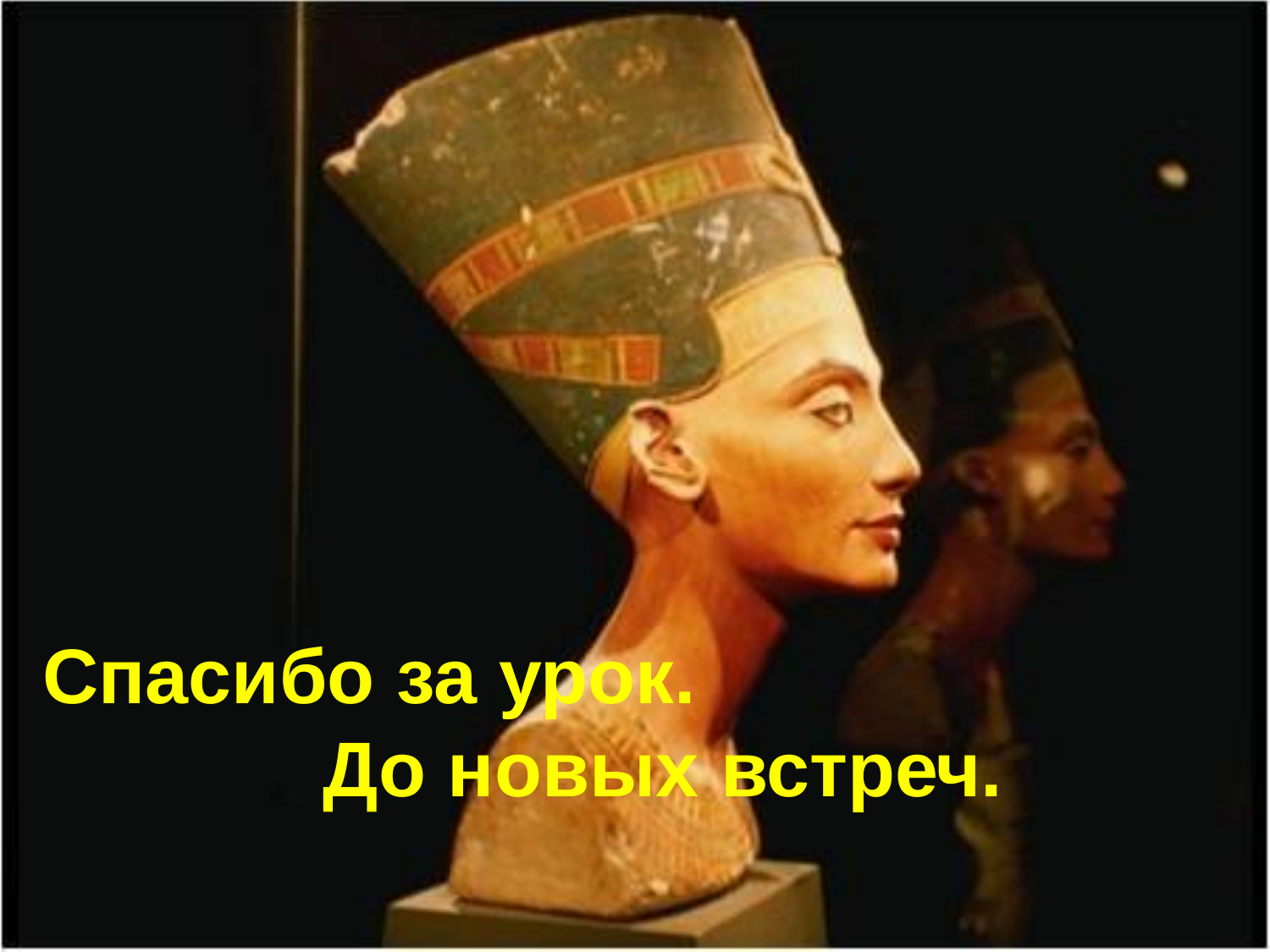

# Спасибо за урок. До новых встреч.